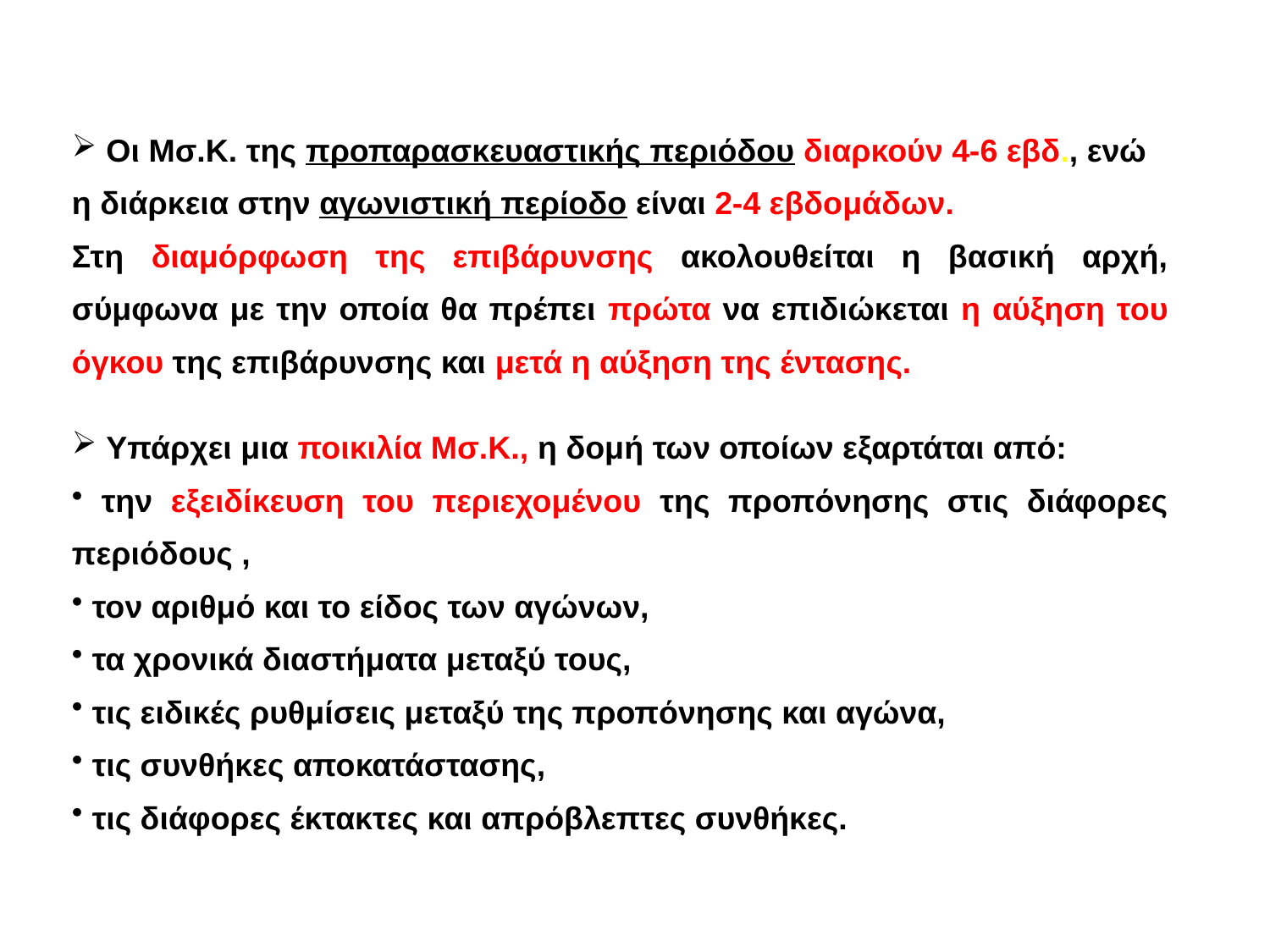

Οι Μσ.Κ. της προπαρασκευαστικής περιόδου διαρκούν 4-6 εβδ., ενώ η διάρκεια στην αγωνιστική περίοδο είναι 2-4 εβδομάδων.
Στη διαμόρφωση της επιβάρυνσης ακολουθείται η βασική αρχή, σύμφωνα με την οποία θα πρέπει πρώτα να επιδιώκεται η αύξηση του όγκου της επιβάρυνσης και μετά η αύξηση της έντασης.
 Υπάρχει μια ποικιλία Μσ.Κ., η δομή των οποίων εξαρτάται από:
 την εξειδίκευση του περιεχομένου της προπόνησης στις διάφορες περιόδους ,
 τον αριθμό και το είδος των αγώνων,
 τα χρονικά διαστήματα μεταξύ τους,
 τις ειδικές ρυθμίσεις μεταξύ της προπόνησης και αγώνα,
 τις συνθήκες αποκατάστασης,
 τις διάφορες έκτακτες και απρόβλεπτες συνθήκες.